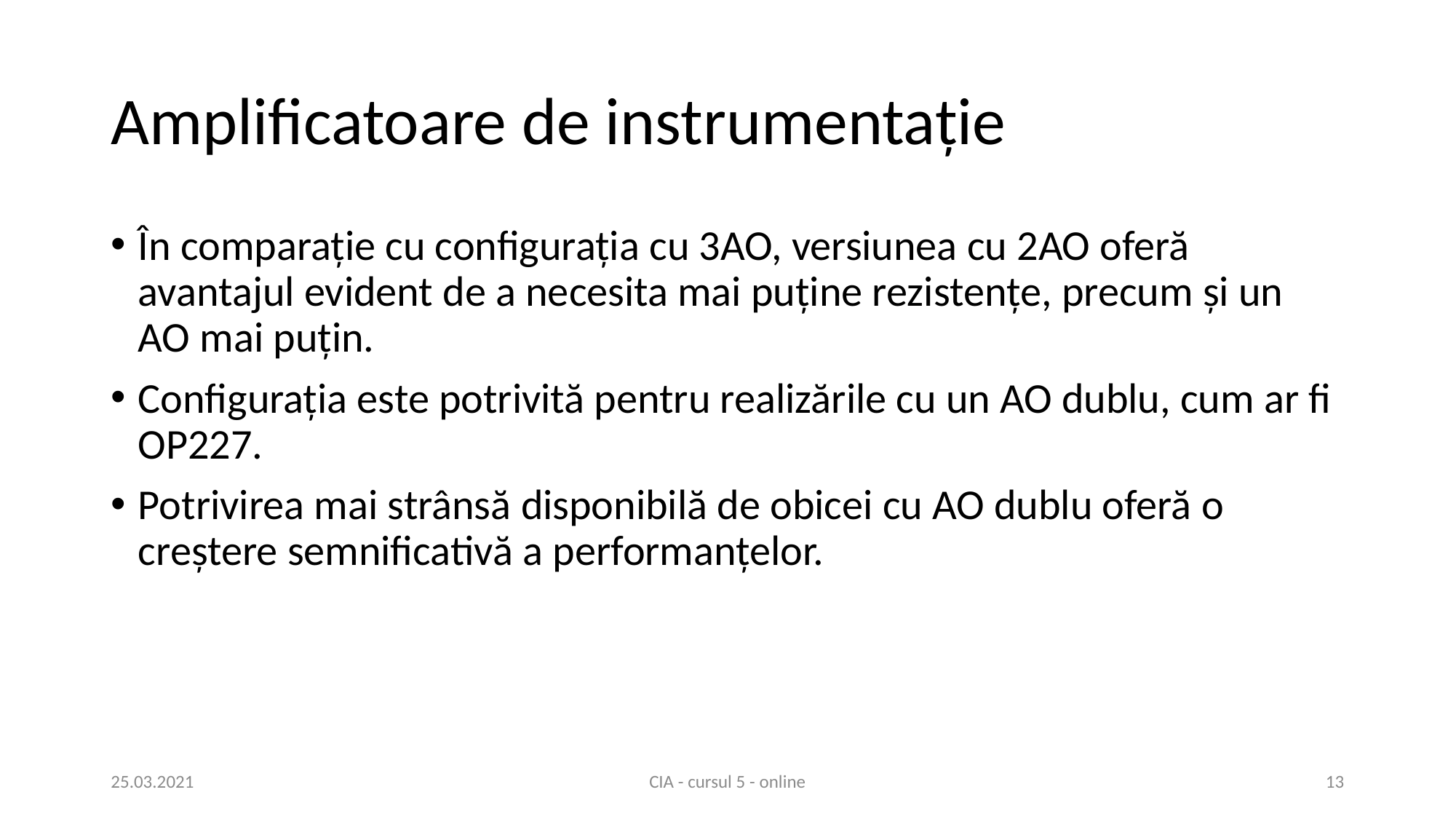

# Amplificatoare de instrumentație
În comparație cu configurația cu 3AO, versiunea cu 2AO oferă avantajul evident de a necesita mai puține rezistențe, precum și un AO mai puțin.
Configurația este potrivită pentru realizările cu un AO dublu, cum ar fi OP227.
Potrivirea mai strânsă disponibilă de obicei cu AO dublu oferă o creștere semnificativă a performanțelor.
25.03.2021
CIA - cursul 5 - online
13